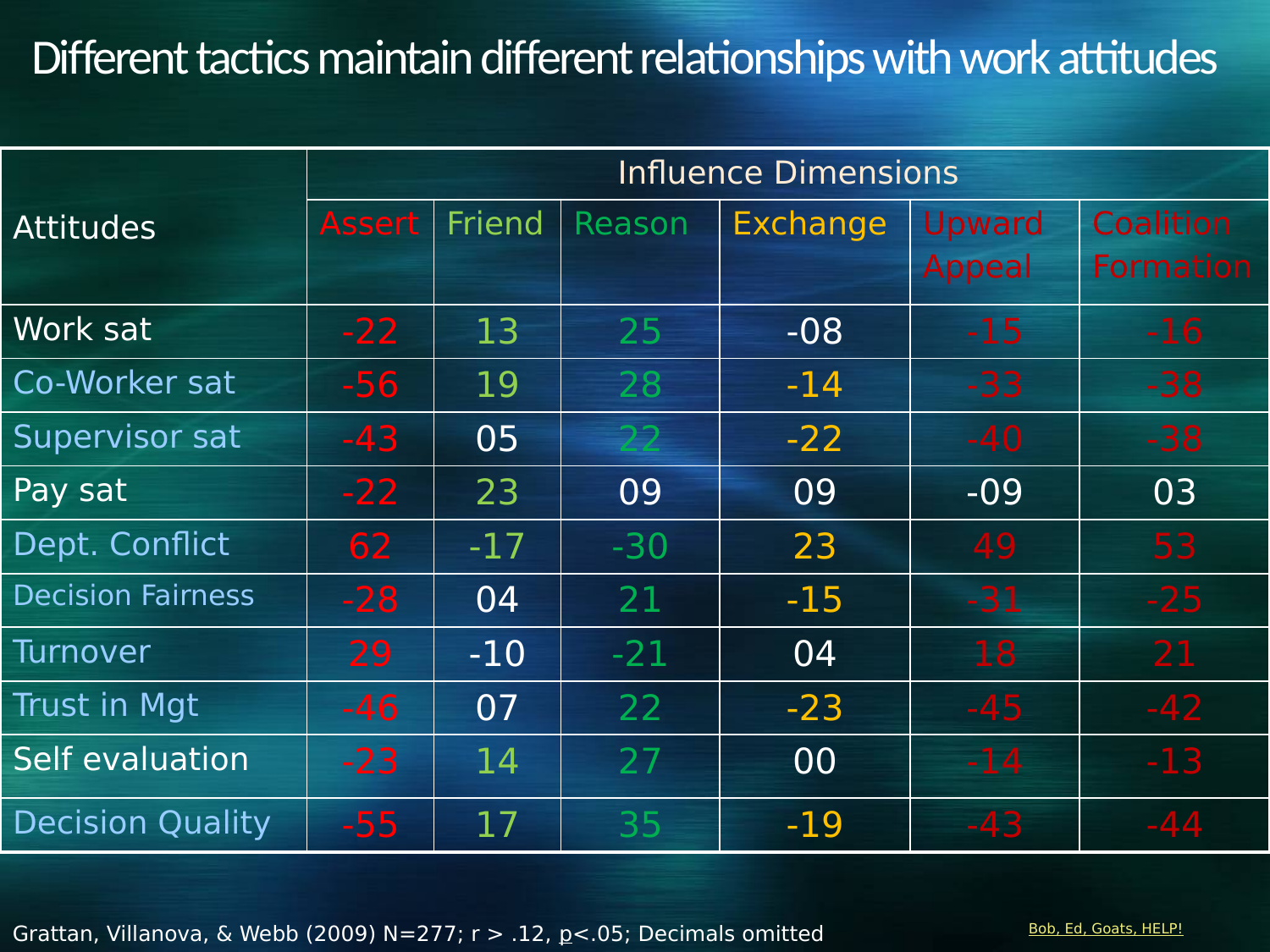

Different tactics maintain different relationships with work attitudes
| Attitudes | Influence Dimensions |  |  |  |  |  |
| --- | --- | --- | --- | --- | --- | --- |
|  | Assert | Friend | Reason | Exchange | Upward Appeal | Coalition Formation |
| Work sat | -22 | 13 | 25 | -08 | -15 | -16 |
| Co-Worker sat | -56 | 19 | 28 | -14 | -33 | -38 |
| Supervisor sat | -43 | 05 | 22 | -22 | -40 | -38 |
| Pay sat | -22 | 23 | 09 | 09 | -09 | 03 |
| Dept. Conflict | 62 | -17 | -30 | 23 | 49 | 53 |
| Decision Fairness | -28 | 04 | 21 | -15 | -31 | -25 |
| Turnover | 29 | -10 | -21 | 04 | 18 | 21 |
| Trust in Mgt | -46 | 07 | 22 | -23 | -45 | -42 |
| Self evaluation | -23 | 14 | 27 | 00 | -14 | -13 |
| Decision Quality | -55 | 17 | 35 | -19 | -43 | -44 |
Grattan, Villanova, & Webb (2009) N=277; r > .12, p<.05; Decimals omitted
Bob, Ed, Goats, HELP!